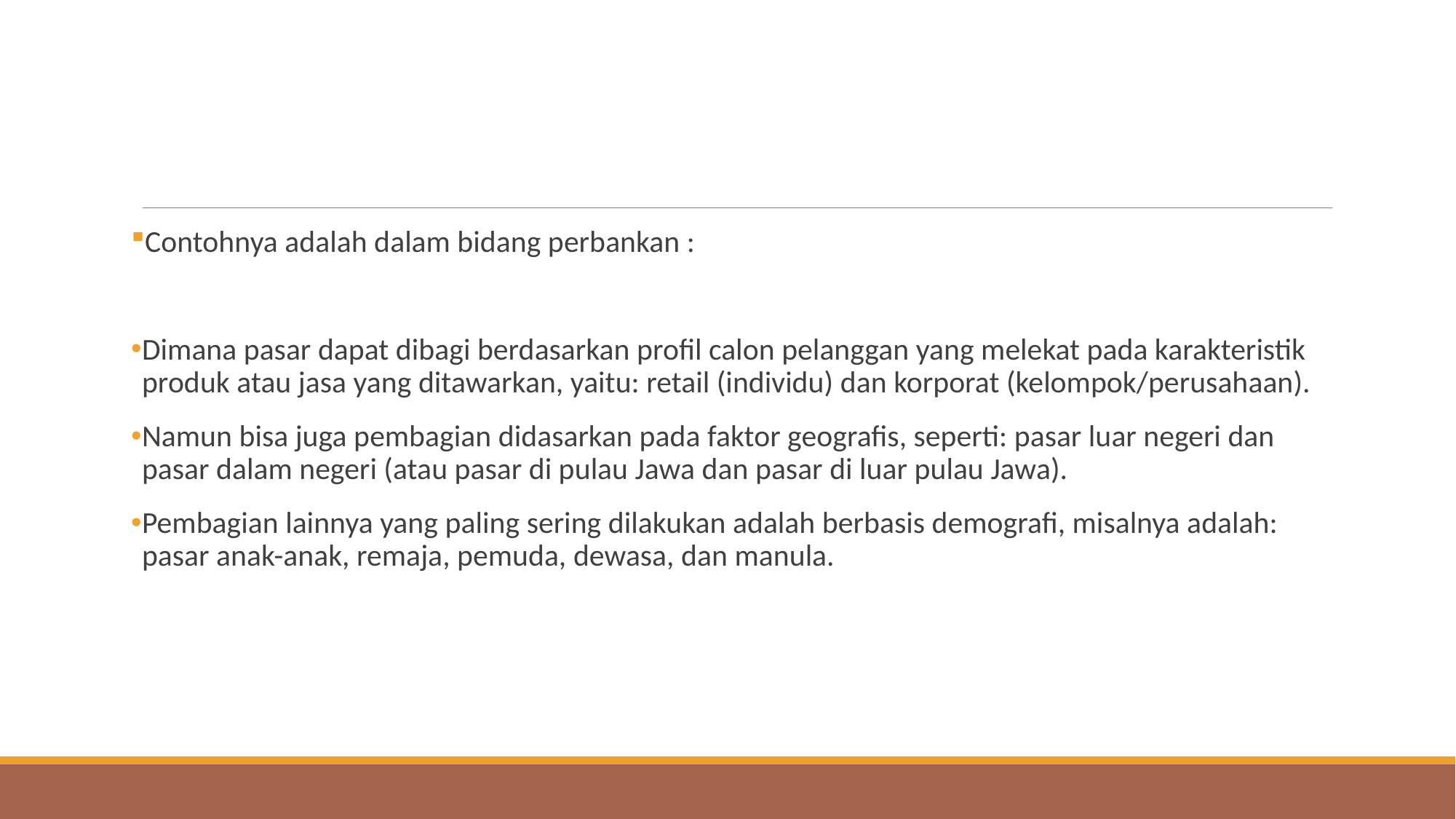

#
Contohnya adalah dalam bidang perbankan :

Dimana pasar dapat dibagi berdasarkan profil calon pelanggan yang melekat pada karakteristik produk atau jasa yang ditawarkan, yaitu: retail (individu) dan korporat (kelompok/perusahaan).
Namun bisa juga pembagian didasarkan pada faktor geografis, seperti: pasar luar negeri dan pasar dalam negeri (atau pasar di pulau Jawa dan pasar di luar pulau Jawa).
Pembagian lainnya yang paling sering dilakukan adalah berbasis demografi, misalnya adalah: pasar anak-anak, remaja, pemuda, dewasa, dan manula.